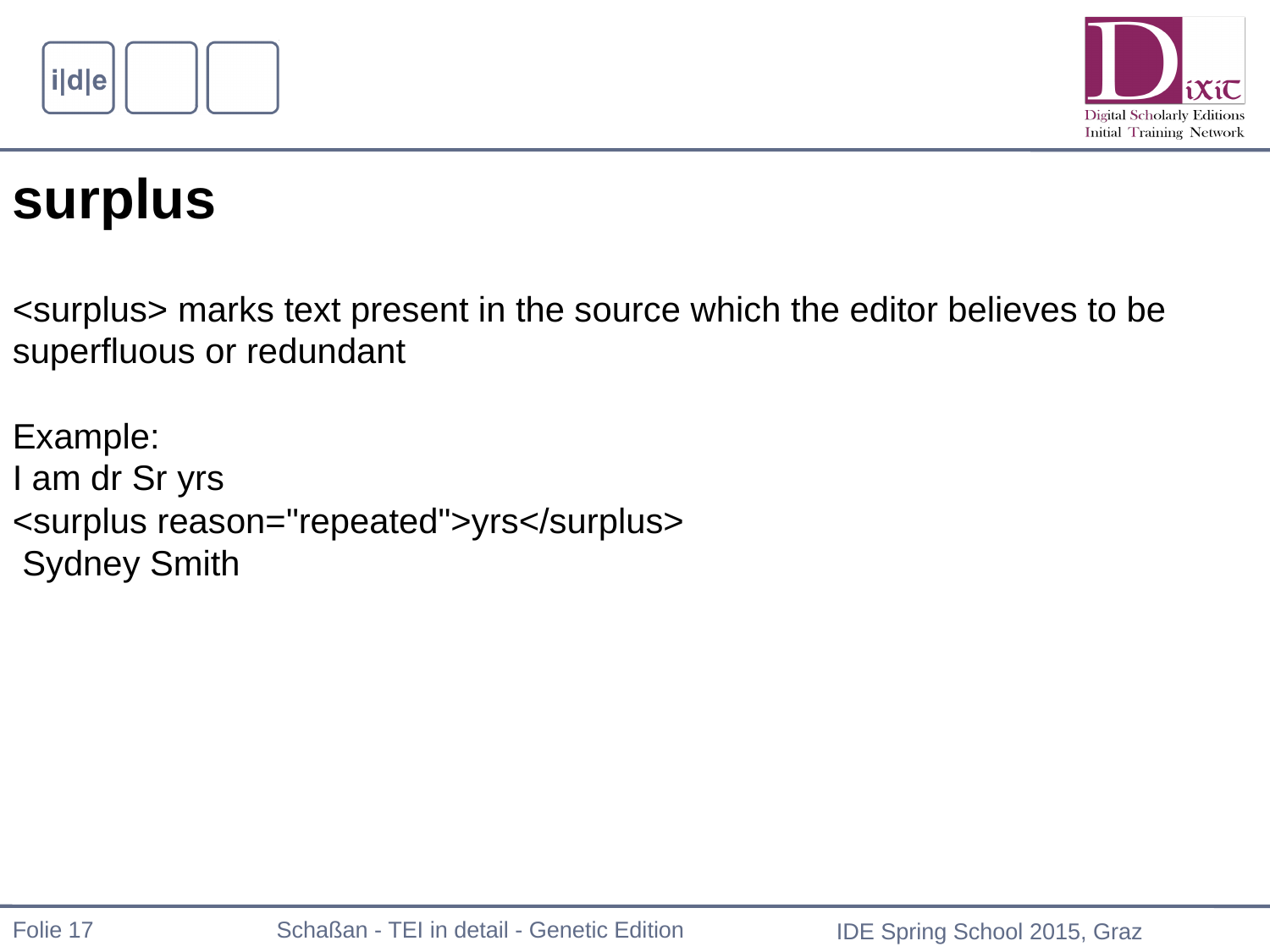

surplus
<surplus> marks text present in the source which the editor believes to be superfluous or redundant

Example:
I am dr Sr yrs
<surplus reason="repeated">yrs</surplus>
 Sydney Smith